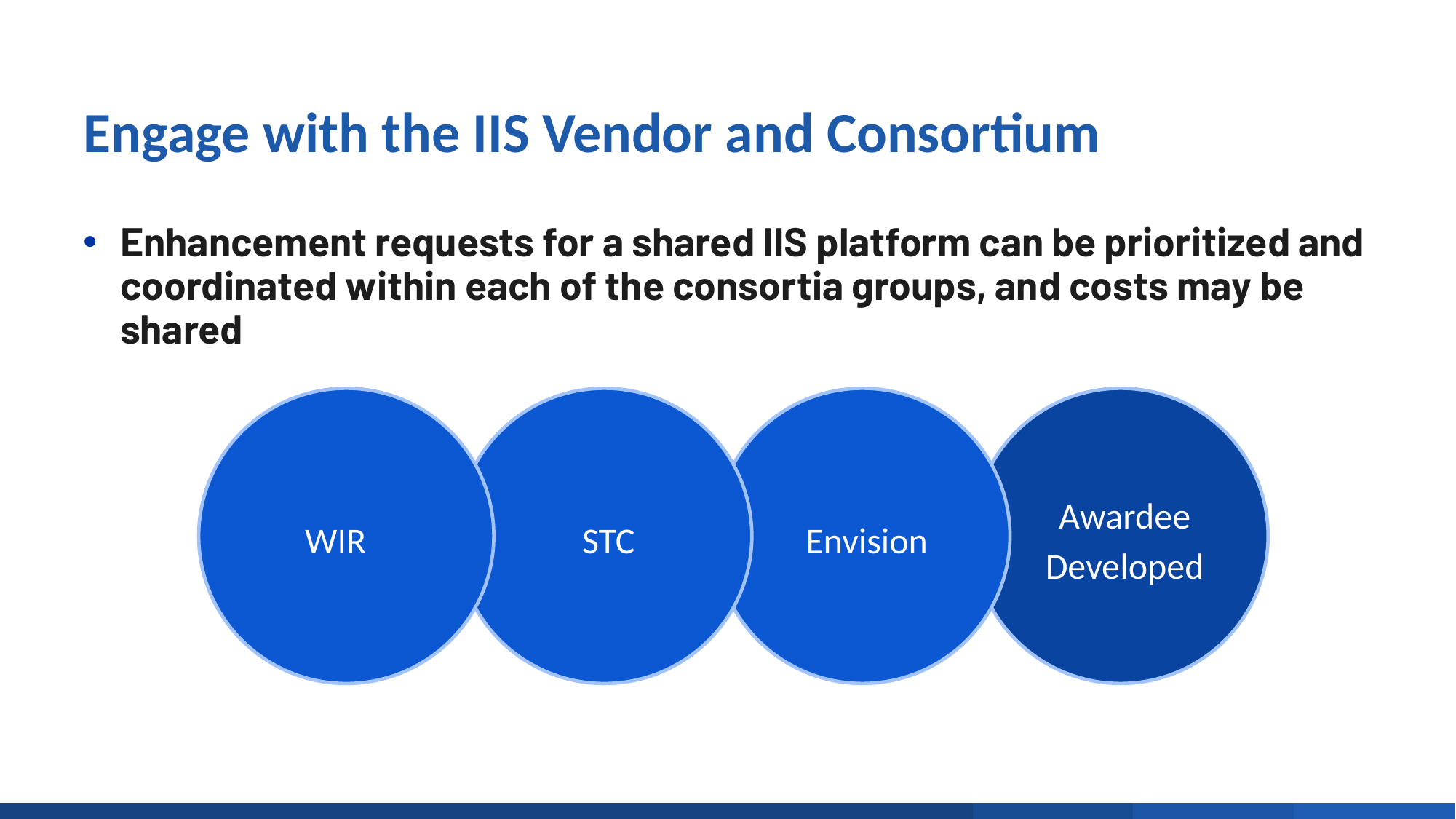

# Engage with the IIS Vendor and Consortium
Enhancement requests for a shared IIS platform can be prioritized and coordinated within each of the consortia groups, and costs may be shared

Envision

Awardee Developed

WIR

STC
27